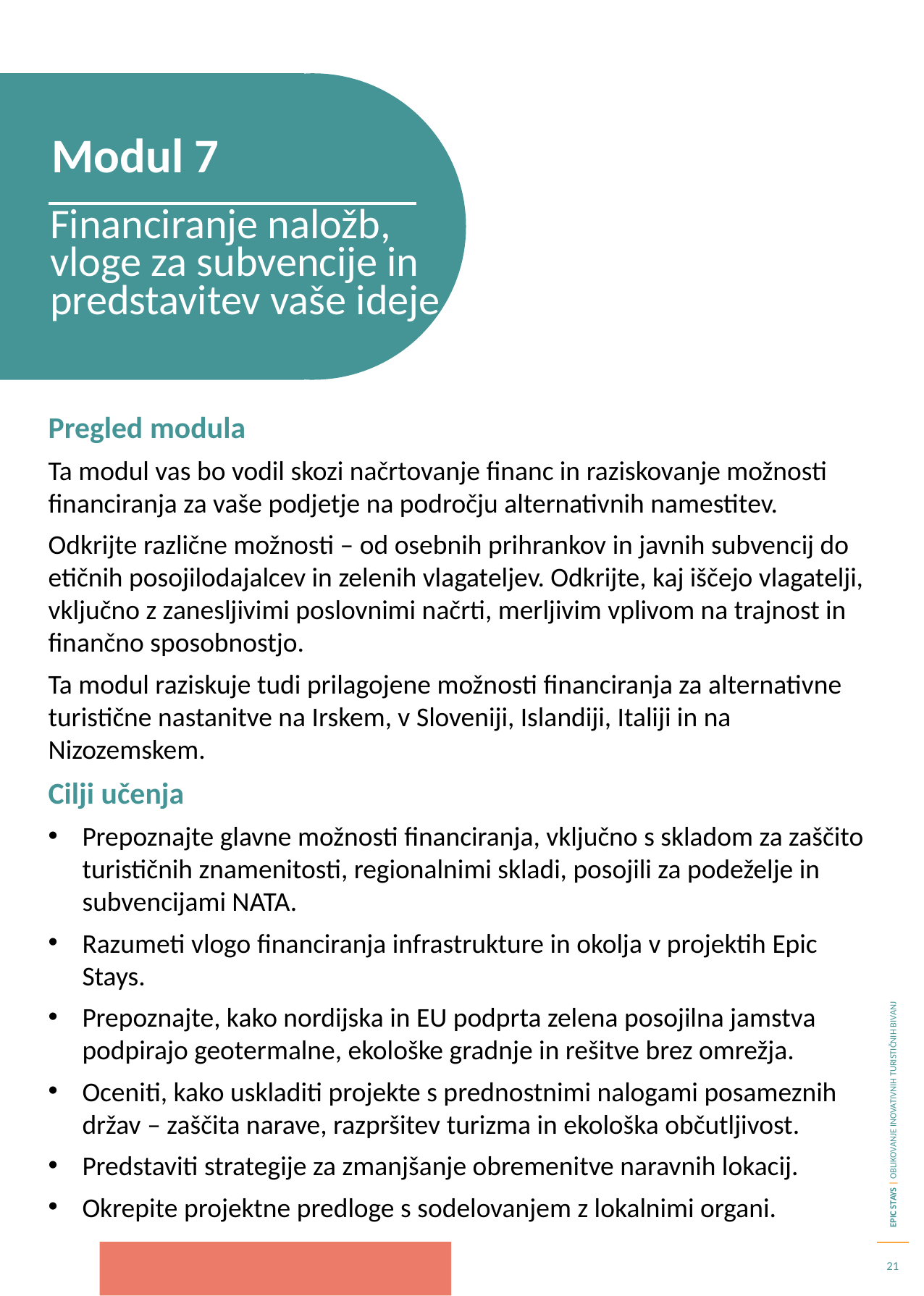

Modul 7

Financiranje naložb, vloge za subvencije in predstavitev vaše ideje
Pregled modula
Ta modul vas bo vodil skozi načrtovanje financ in raziskovanje možnosti financiranja za vaše podjetje na področju alternativnih namestitev.
Odkrijte različne možnosti – od osebnih prihrankov in javnih subvencij do etičnih posojilodajalcev in zelenih vlagateljev. Odkrijte, kaj iščejo vlagatelji, vključno z zanesljivimi poslovnimi načrti, merljivim vplivom na trajnost in finančno sposobnostjo.
Ta modul raziskuje tudi prilagojene možnosti financiranja za alternativne turistične nastanitve na Irskem, v Sloveniji, Islandiji, Italiji in na Nizozemskem.
Cilji učenja
Prepoznajte glavne možnosti financiranja, vključno s skladom za zaščito turističnih znamenitosti, regionalnimi skladi, posojili za podeželje in subvencijami NATA.
Razumeti vlogo financiranja infrastrukture in okolja v projektih Epic Stays.
Prepoznajte, kako nordijska in EU podprta zelena posojilna jamstva podpirajo geotermalne, ekološke gradnje in rešitve brez omrežja.
Oceniti, kako uskladiti projekte s prednostnimi nalogami posameznih držav – zaščita narave, razpršitev turizma in ekološka občutljivost.
Predstaviti strategije za zmanjšanje obremenitve naravnih lokacij.
Okrepite projektne predloge s sodelovanjem z lokalnimi organi.

21